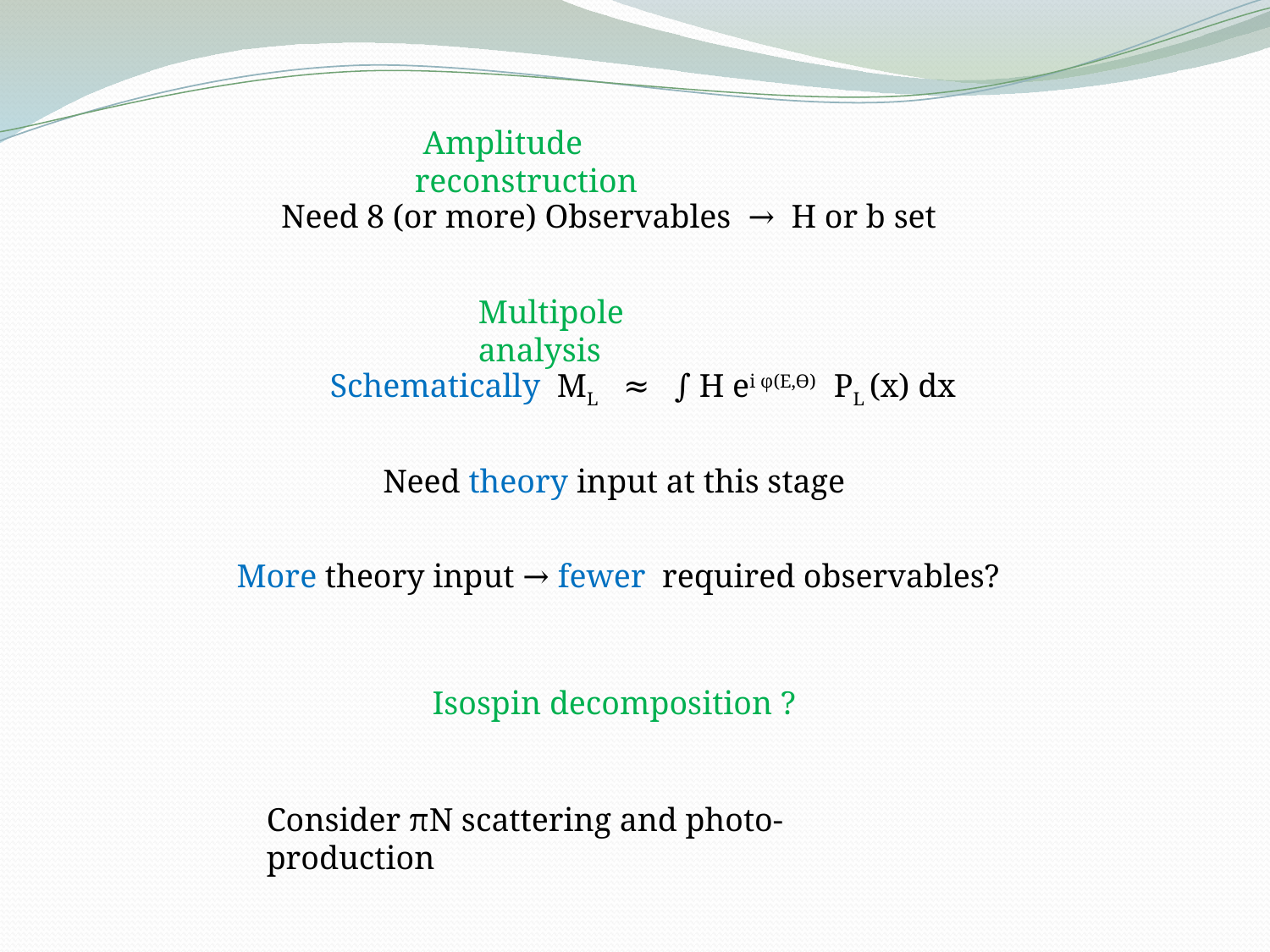

Amplitude reconstruction
Need 8 (or more) Observables  →  H or b set
Multipole analysis
Schematically  ML   ≈   ∫ H ei φ(E,ϴ)   PL (x) dx

Need theory input at this stage
More theory input → fewer  required observables?
Isospin decomposition ?
Consider πN scattering and photo-production